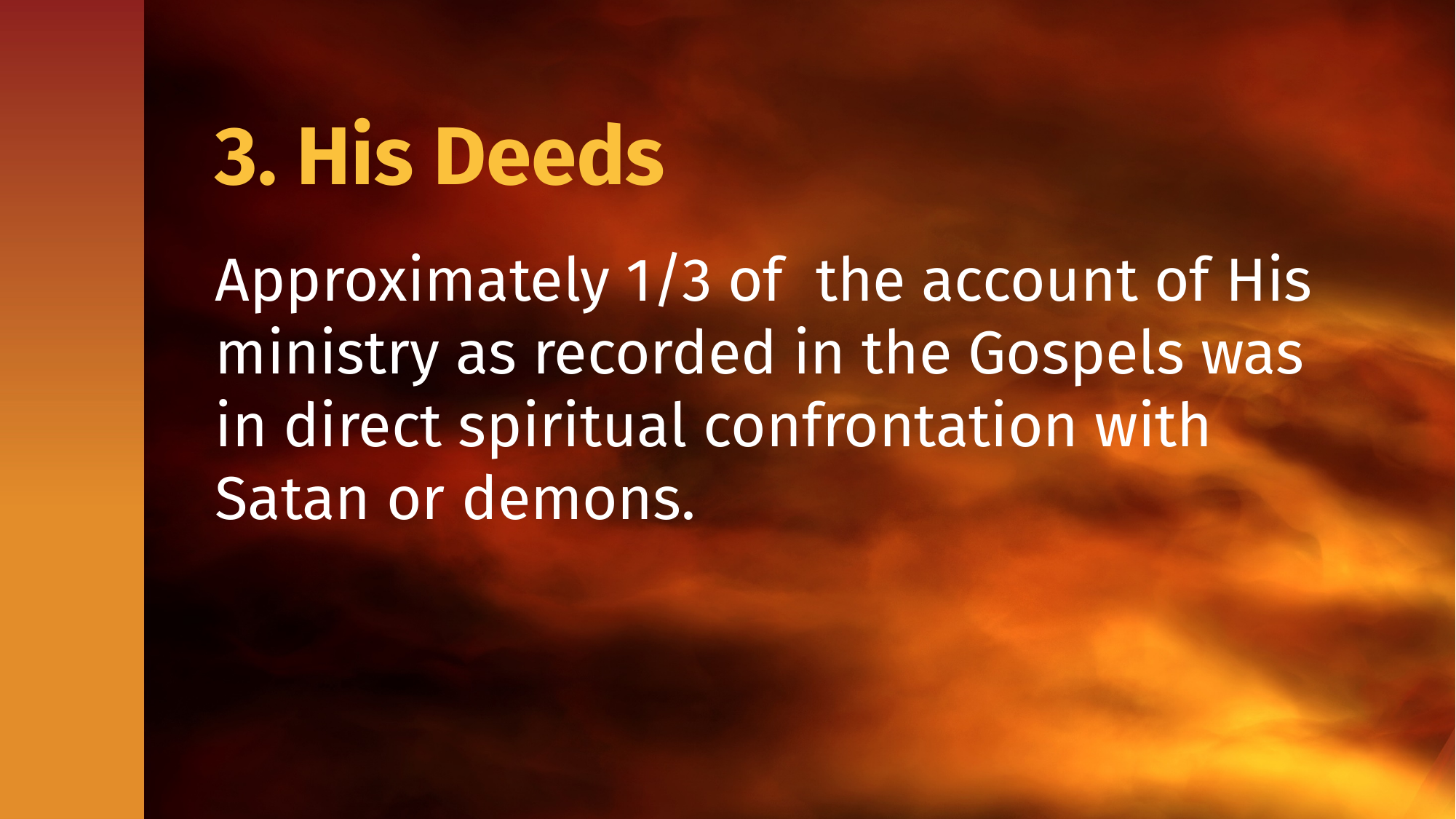

# 3. His Deeds
Approximately 1/3 of  the account of His ministry as recorded in the Gospels was in direct spiritual confrontation with Satan or demons.